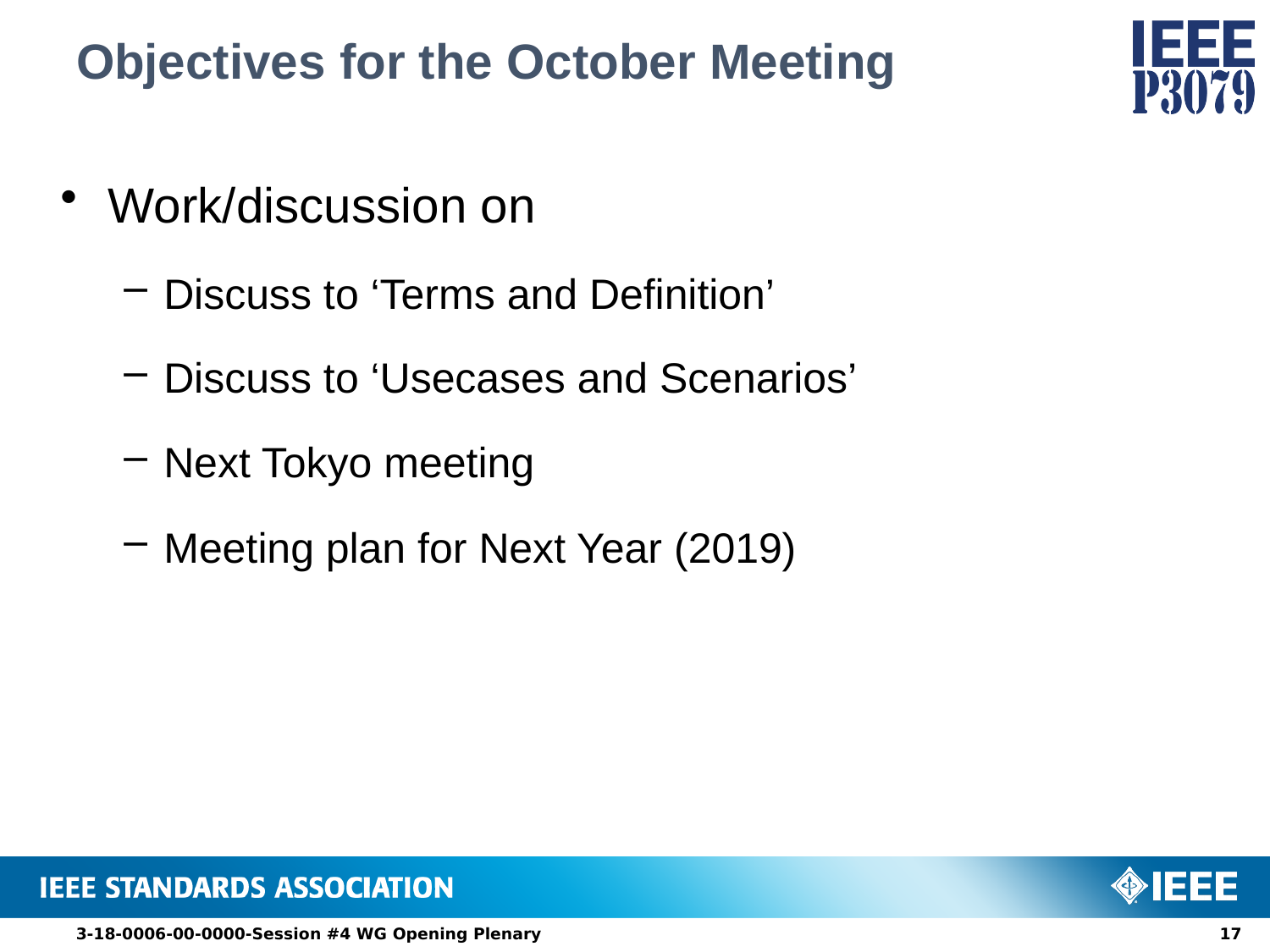

# Objectives for the October Meeting
Work/discussion on
Discuss to ‘Terms and Definition’
Discuss to ‘Usecases and Scenarios’
Next Tokyo meeting
Meeting plan for Next Year (2019)
3-18-0006-00-0000-Session #4 WG Opening Plenary
17